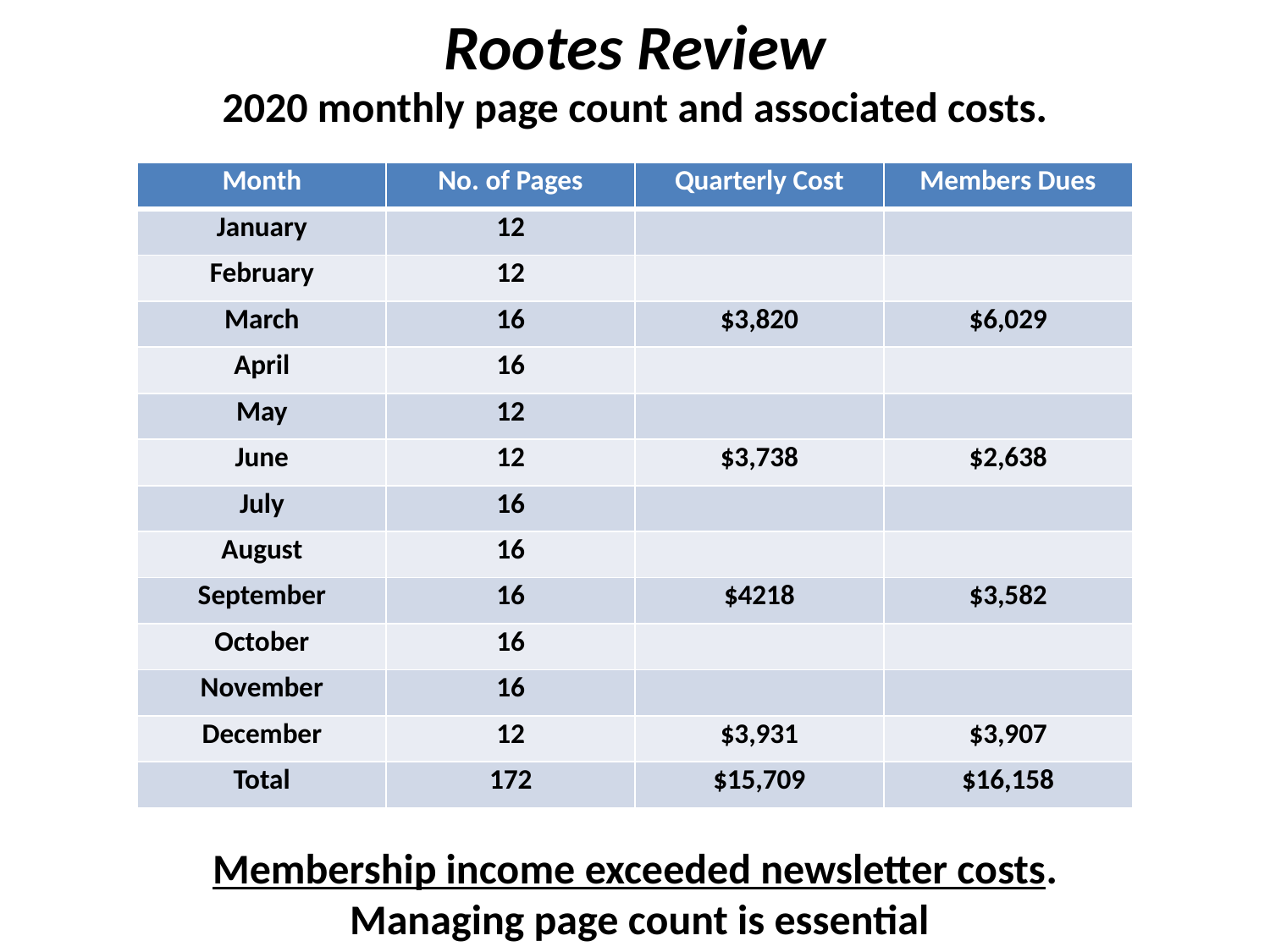

# Rootes Review
2020 monthly page count and associated costs.

Membership income exceeded newsletter costs.
 Managing page count is essential
| Month | No. of Pages | Quarterly Cost | Members Dues |
| --- | --- | --- | --- |
| January | 12 |  |  |
| February | 12 |  |  |
| March | 16 | $3,820 | $6,029 |
| April | 16 |  |  |
| May | 12 |  |  |
| June | 12 | $3,738 | $2,638 |
| July | 16 |  |  |
| August | 16 |  |  |
| September | 16 | $4218 | $3,582 |
| October | 16 |  |  |
| November | 16 |  |  |
| December | 12 | $3,931 | $3,907 |
| Total | 172 | $15,709 | $16,158 |